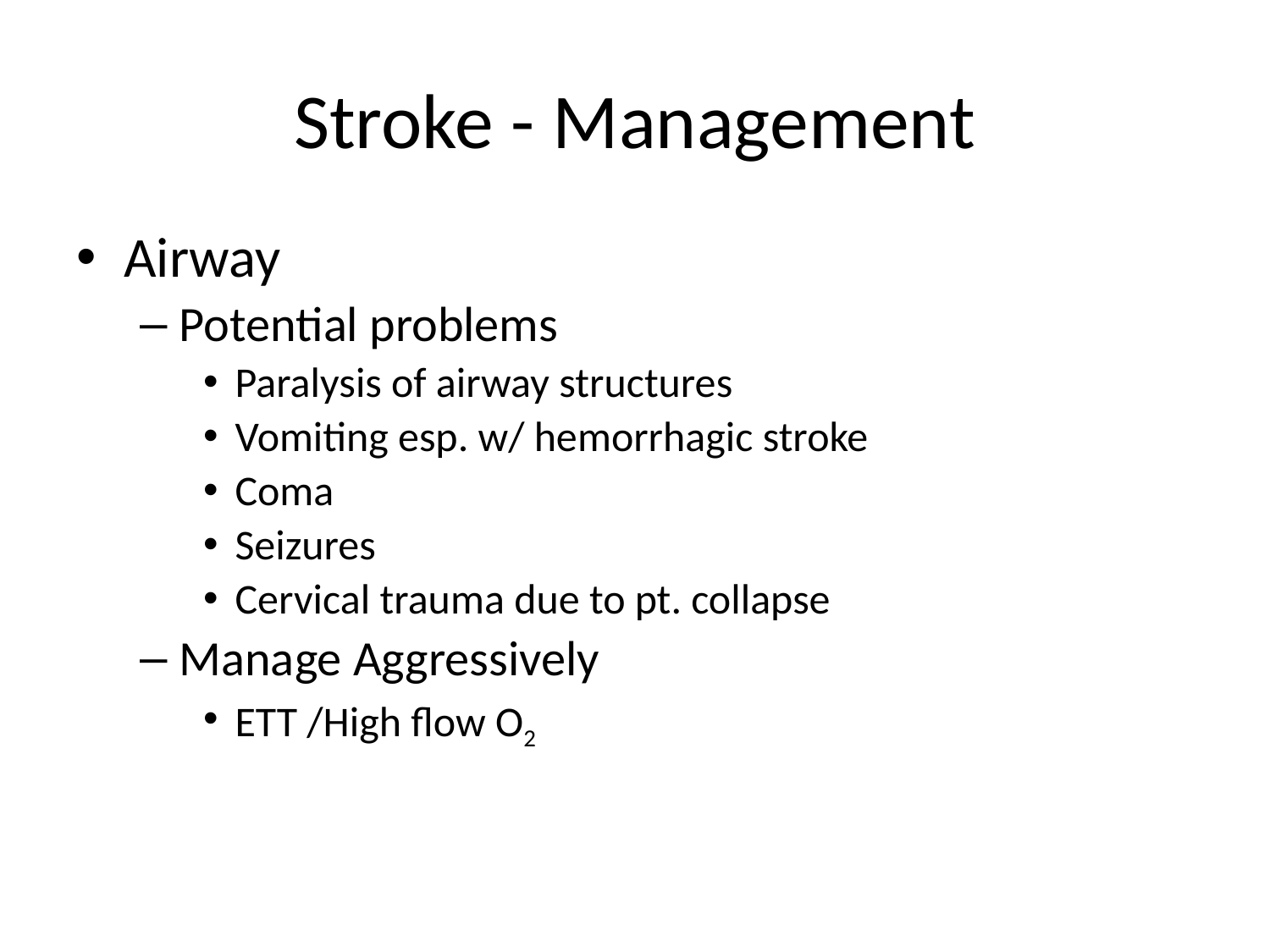

# Stroke - Management
Airway
Potential problems
Paralysis of airway structures
Vomiting esp. w/ hemorrhagic stroke
Coma
Seizures
Cervical trauma due to pt. collapse
Manage Aggressively
ETT /High flow O2